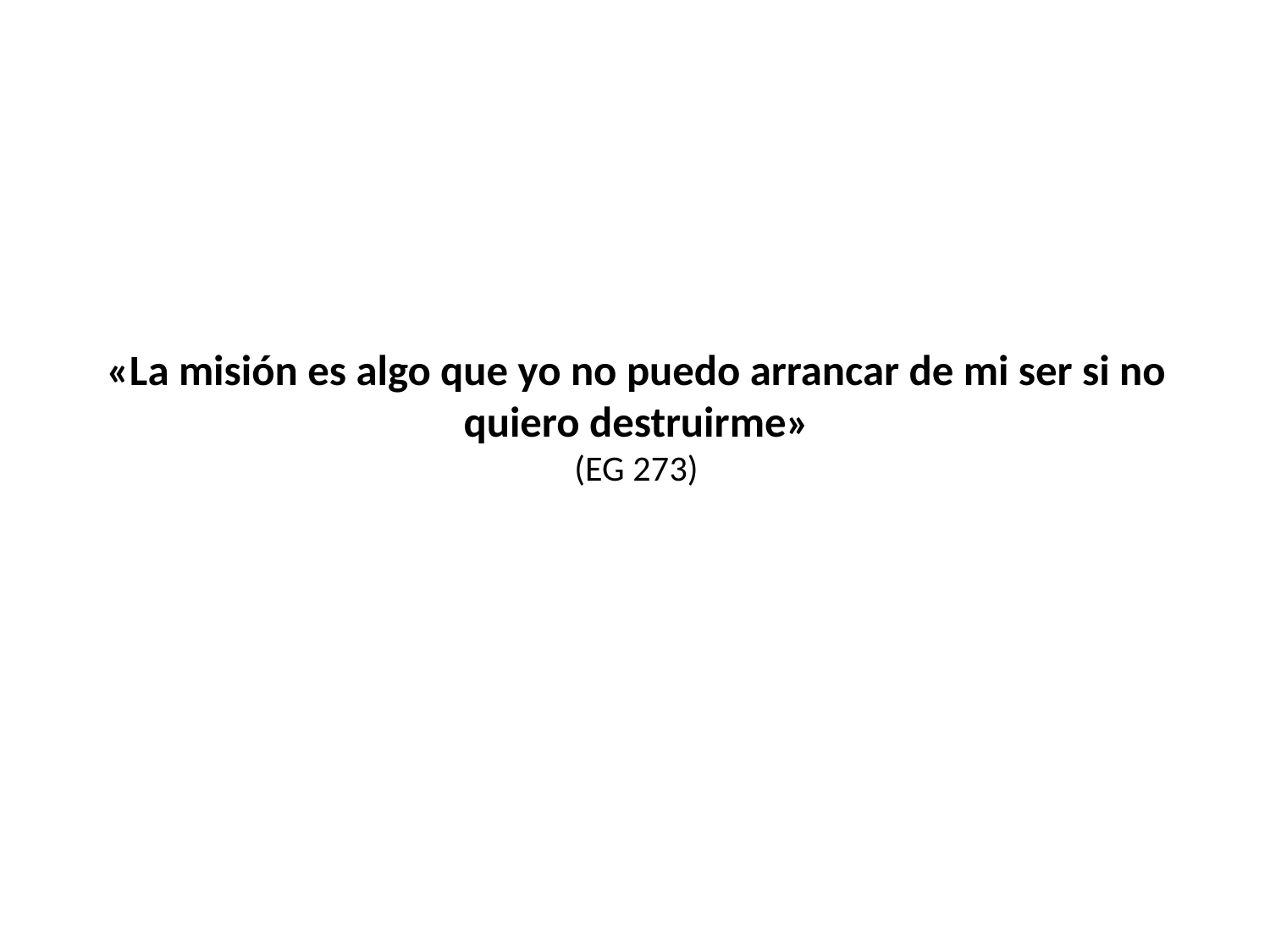

# «La misión es algo que yo no puedo arrancar de mi ser si no quiero destruirme» (EG 273)